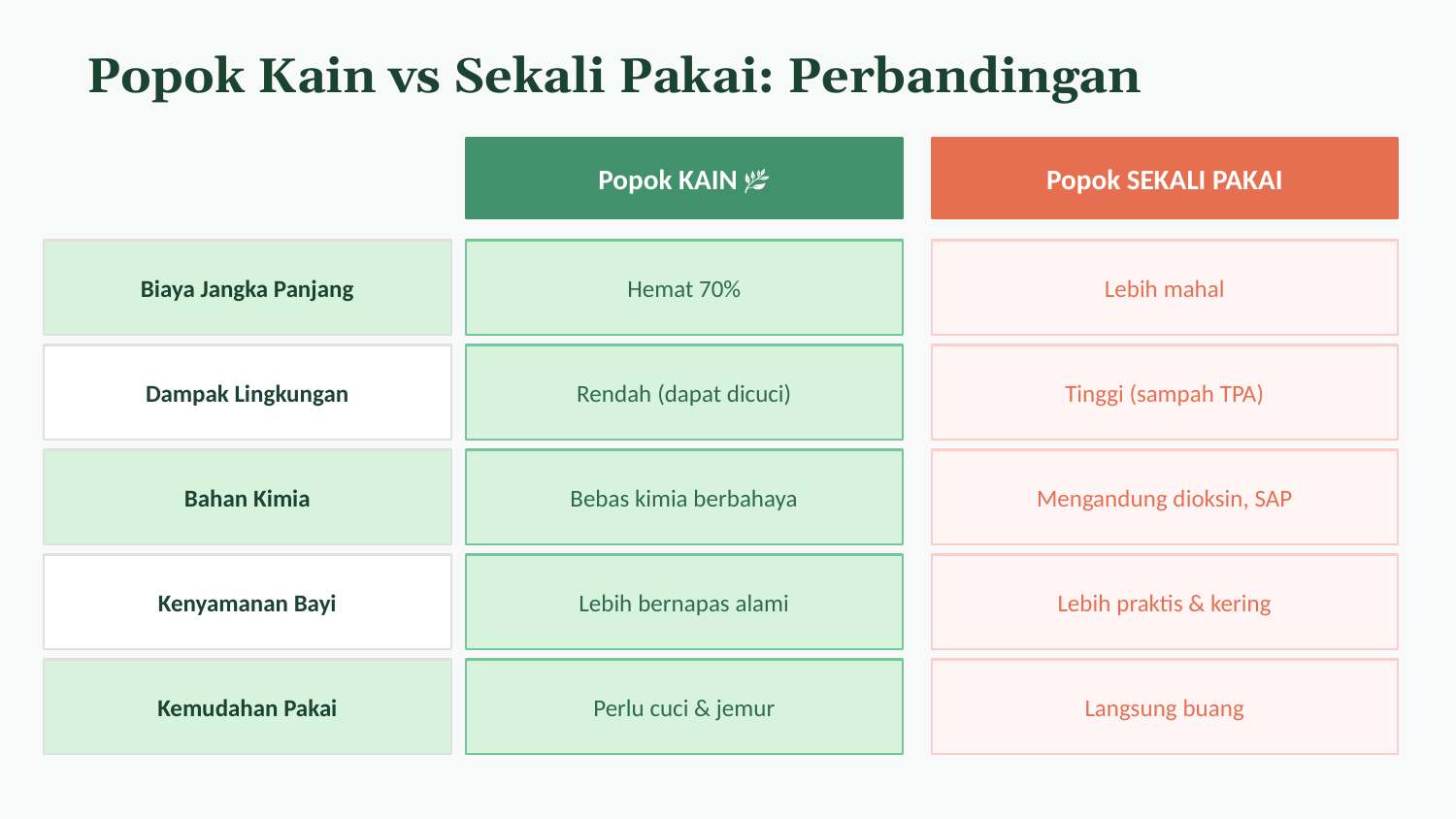

Popok Kain vs Sekali Pakai: Perbandingan

Popok KAIN 🌿

Popok SEKALI PAKAI

Biaya Jangka Panjang

Hemat 70%

Lebih mahal

Dampak Lingkungan

Rendah (dapat dicuci)

Tinggi (sampah TPA)

Bahan Kimia

Bebas kimia berbahaya

Mengandung dioksin, SAP

Kenyamanan Bayi

Lebih bernapas alami

Lebih praktis & kering

Kemudahan Pakai

Perlu cuci & jemur

Langsung buang